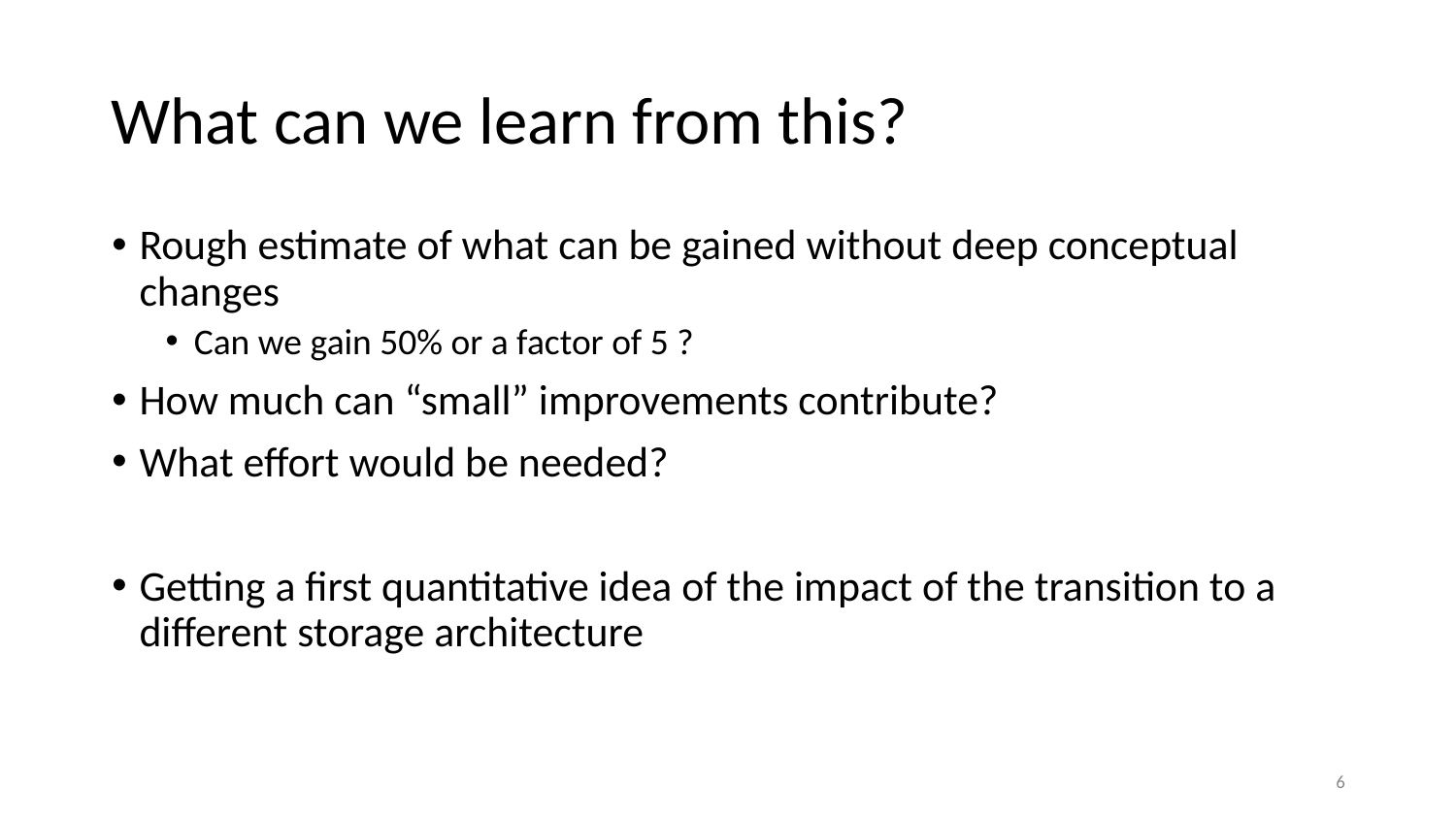

# What can we learn from this?
Rough estimate of what can be gained without deep conceptual changes
Can we gain 50% or a factor of 5 ?
How much can “small” improvements contribute?
What effort would be needed?

Getting a first quantitative idea of the impact of the transition to a different storage architecture
6